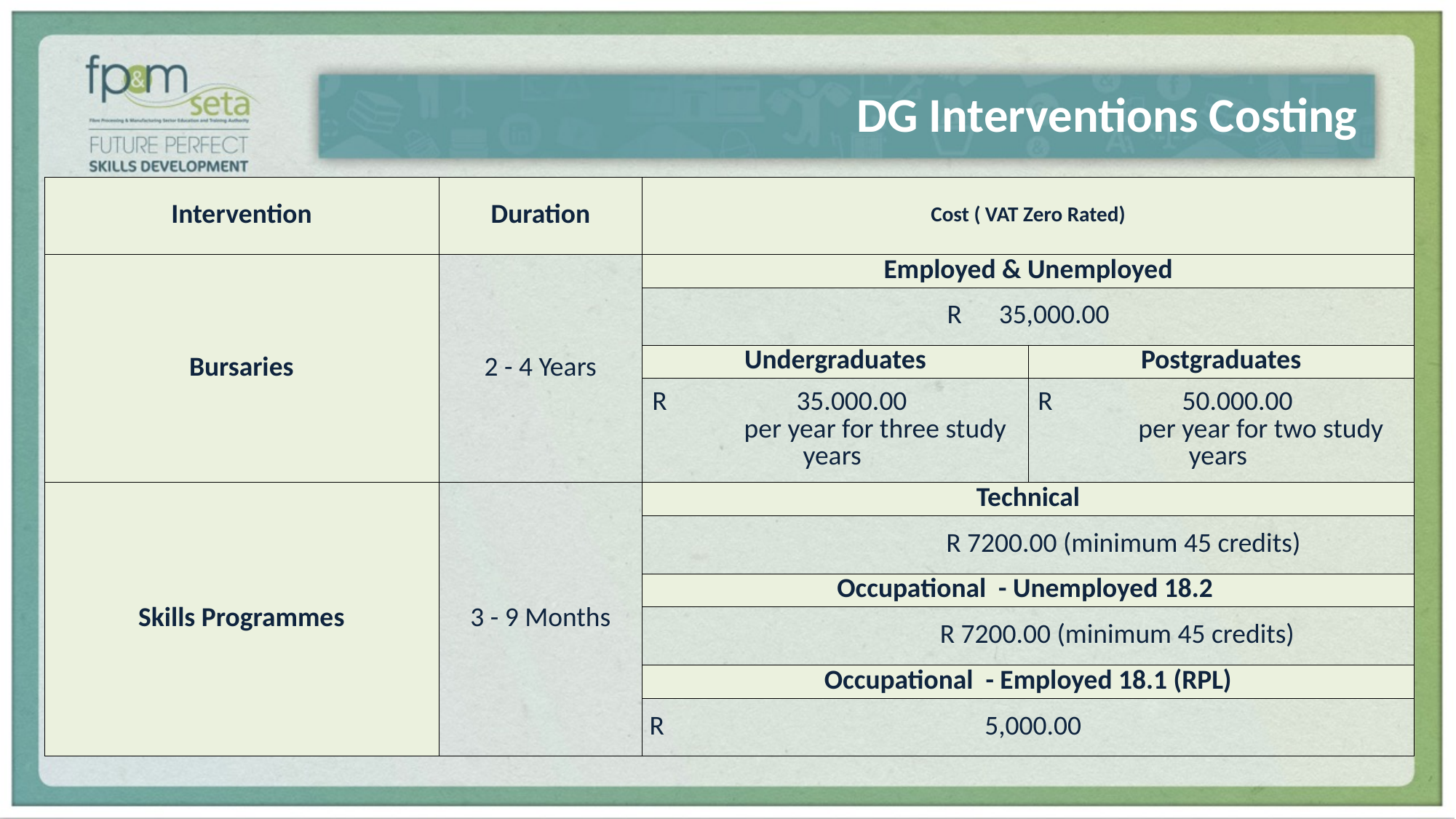

# DG Interventions Costing
| Intervention | Duration | Cost ( VAT Zero Rated) |  |
| --- | --- | --- | --- |
| Bursaries | 2 - 4 Years | Employed & Unemployed |  |
|  |  | R 35,000.00 |  |
|  |  | Undergraduates | Postgraduates |
|  |  | R 35.000.00 per year for three study years | R 50.000.00 per year for two study years |
| Skills Programmes | 3 - 9 Months | Technical |  |
|  |  | R 7200.00 (minimum 45 credits) |  |
|  |  | Occupational - Unemployed 18.2 |  |
|  |  | R 7200.00 (minimum 45 credits) |  |
|  |  | Occupational - Employed 18.1 (RPL) |  |
|  |  | R 5,000.00 |  |